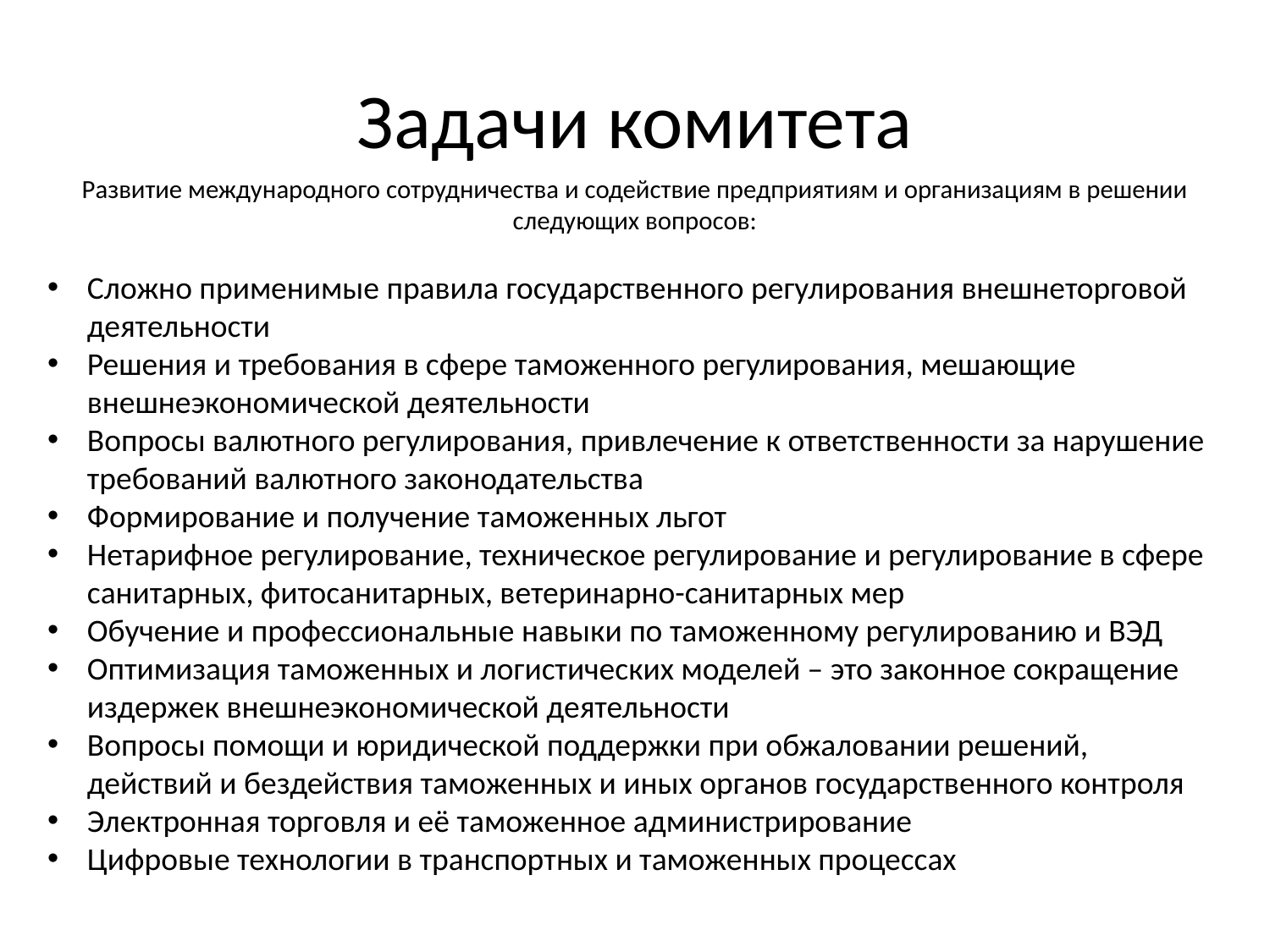

# Задачи комитета
Развитие международного сотрудничества и содействие предприятиям и организациям в решении следующих вопросов:
Сложно применимые правила государственного регулирования внешнеторговой деятельности
Решения и требования в сфере таможенного регулирования, мешающие внешнеэкономической деятельности
Вопросы валютного регулирования, привлечение к ответственности за нарушение требований валютного законодательства
Формирование и получение таможенных льгот
Нетарифное регулирование, техническое регулирование и регулирование в сфере санитарных, фитосанитарных, ветеринарно-санитарных мер
Обучение и профессиональные навыки по таможенному регулированию и ВЭД
Оптимизация таможенных и логистических моделей – это законное сокращение издержек внешнеэкономической деятельности
Вопросы помощи и юридической поддержки при обжаловании решений, действий и бездействия таможенных и иных органов государственного контроля
Электронная торговля и её таможенное администрирование
Цифровые технологии в транспортных и таможенных процессах